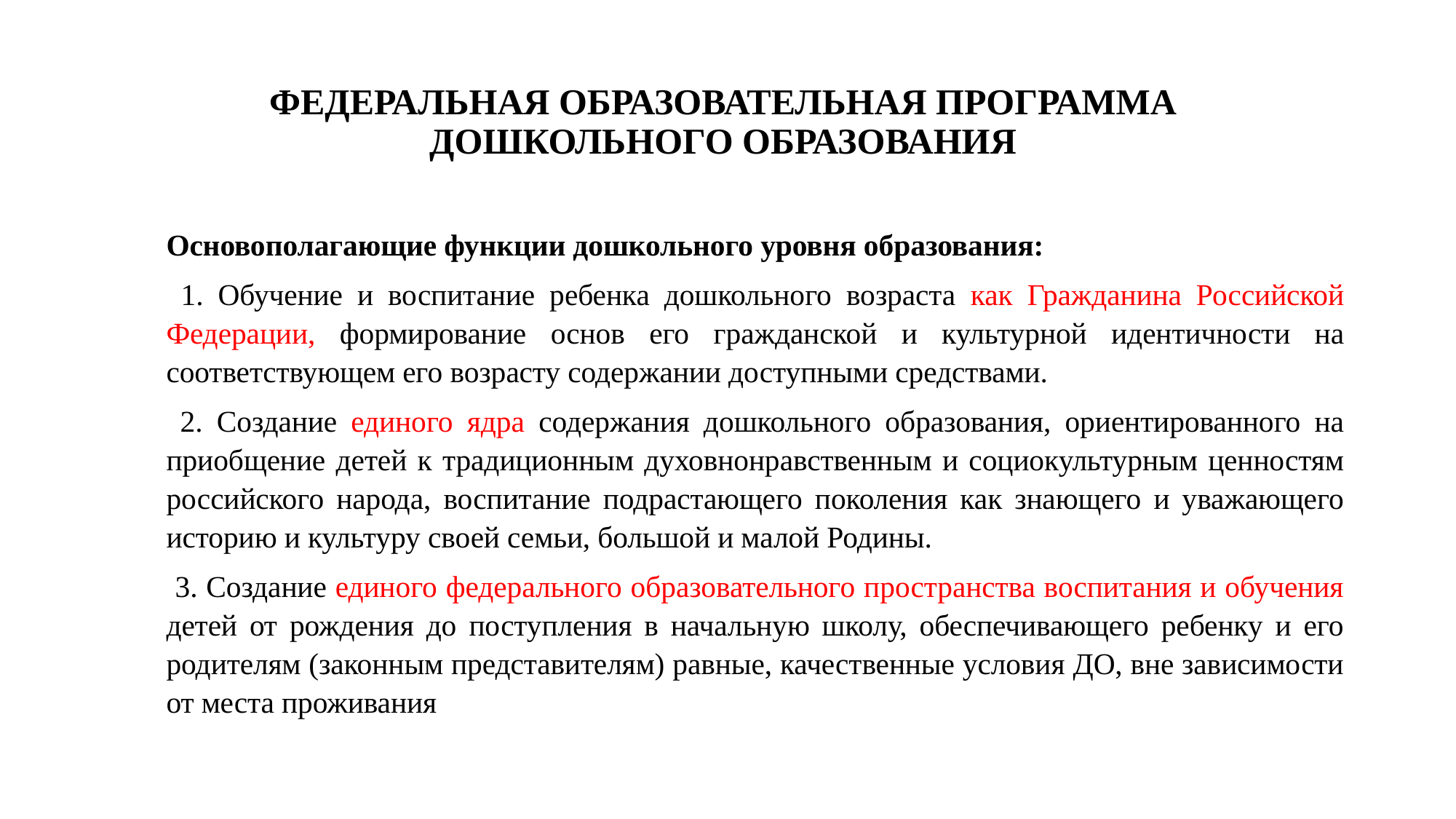

# ФЕДЕРАЛЬНАЯ ОБРАЗОВАТЕЛЬНАЯ ПРОГРАММА ДОШКОЛЬНОГО ОБРАЗОВАНИЯ
Основополагающие функции дошкольного уровня образования:
 1. Обучение и воспитание ребенка дошкольного возраста как Гражданина Российской Федерации, формирование основ его гражданской и культурной идентичности на соответствующем его возрасту содержании доступными средствами.
 2. Создание единого ядра содержания дошкольного образования, ориентированного на приобщение детей к традиционным духовнонравственным и социокультурным ценностям российского народа, воспитание подрастающего поколения как знающего и уважающего историю и культуру своей семьи, большой и малой Родины.
 3. Создание единого федерального образовательного пространства воспитания и обучения детей от рождения до поступления в начальную школу, обеспечивающего ребенку и его родителям (законным представителям) равные, качественные условия ДО, вне зависимости от места проживания